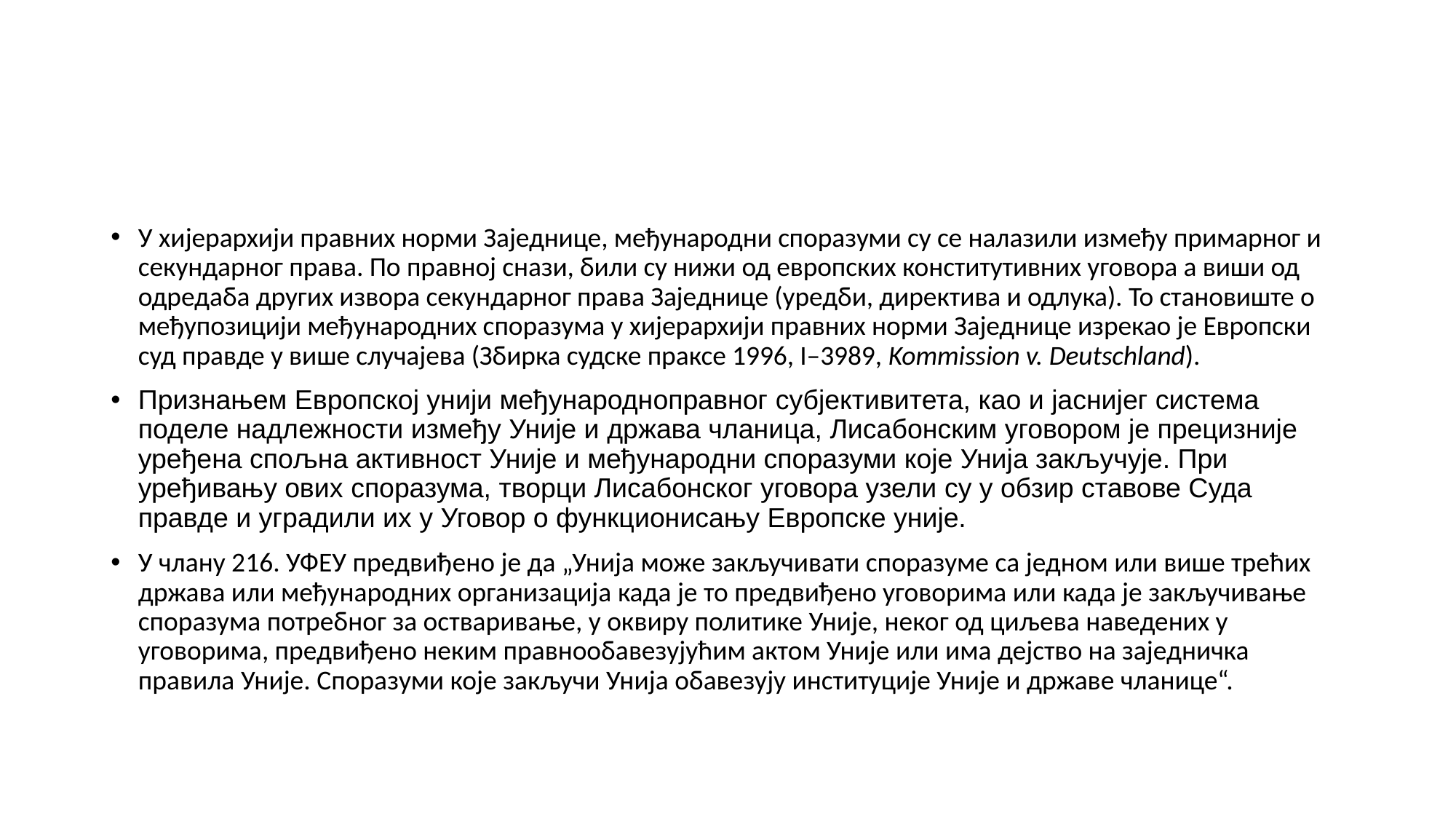

#
У хијерархији правних норми Заједнице, међународни споразуми су се налазили између примарног и секундарног права. По правној снази, били су нижи од европских конститутивних уговора а виши од одредаба других извора секундарног права Заједнице (уредби, директива и одлука). То становиште о међупозицији међународних споразума у хијерархији правних норми Заједнице изрекао је Европски суд правде у више случајева (Збирка судске праксе 1996, I–3989, Kommission v. Deutschland).
Признањем Европској унији међународноправног субјективитета, као и јаснијег система поделе надлежности између Уније и држава чланица, Лисабонским уговором је прецизније уређена спољна активност Уније и међународни споразуми које Унија закључује. При уређивању ових споразума, творци Лисабонског уговора узели су у обзир ставове Суда правде и уградили их у Уговор о функционисању Европске уније.
У члану 216. УФЕУ предвиђено је да „Унија може закључивати споразуме са једном или више трећих држава или међународних организација када је то предвиђено уговорима или када је закључивање споразума потребног за остваривање, у оквиру политике Уније, неког од циљева наведених у уговорима, предвиђено неким правнообавезујућим актом Уније или има дејство на заједничка правила Уније. Споразуми које закључи Унија обавезују институције Уније и државе чланице“.